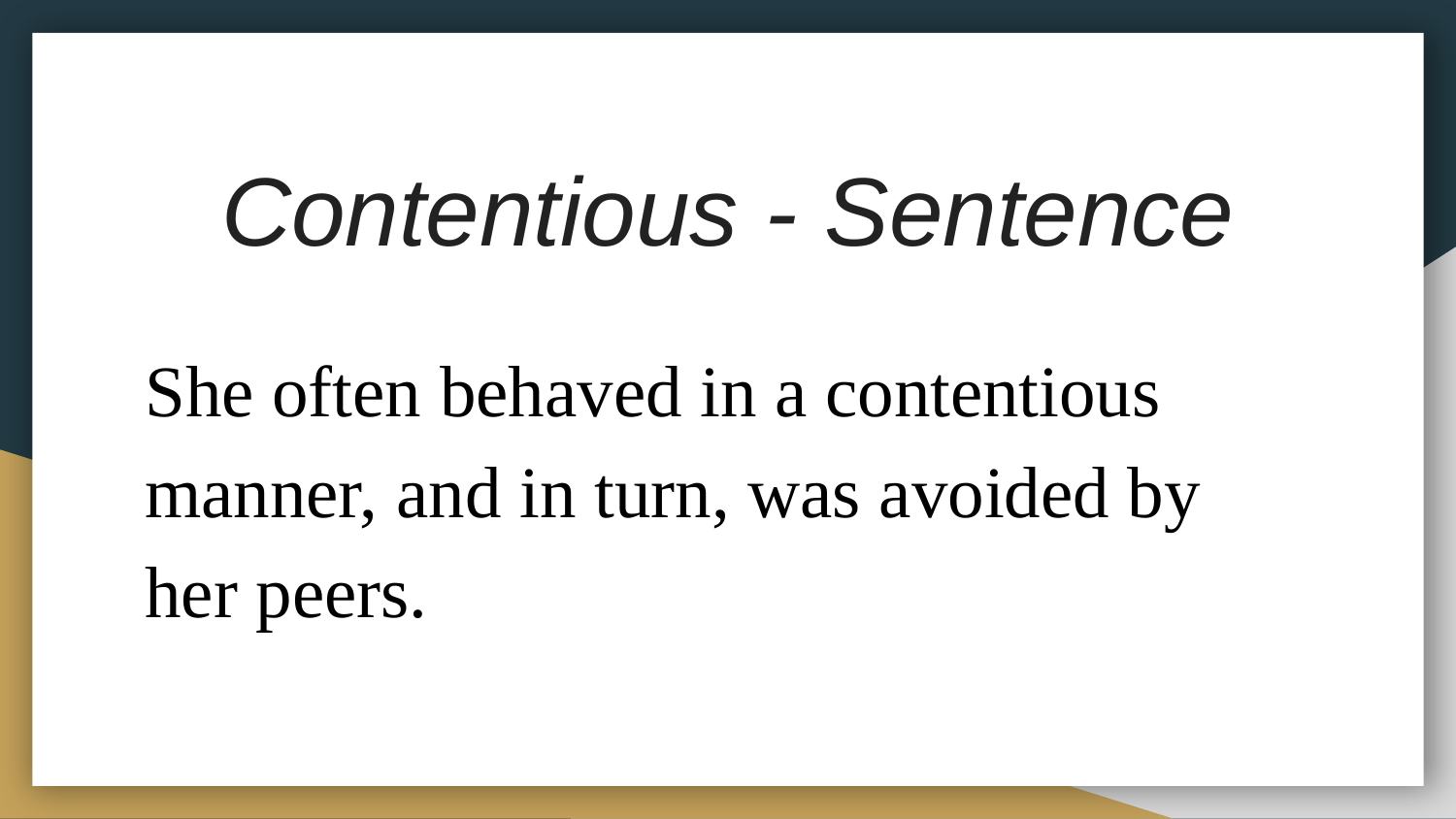

# Contentious - Sentence

She often behaved in a contentious manner, and in turn, was avoided by her peers.